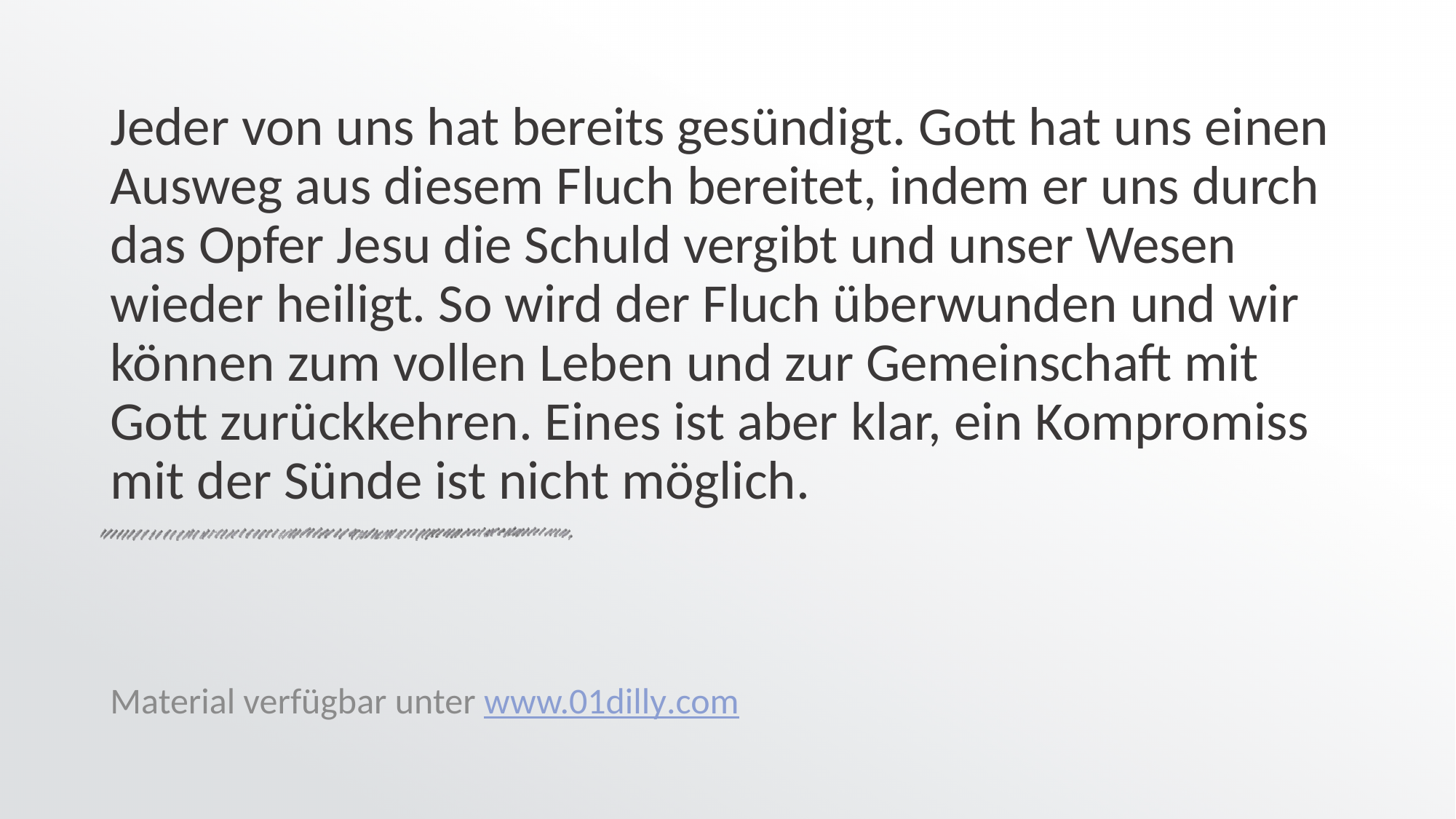

# Jeder von uns hat bereits gesündigt. Gott hat uns einen Ausweg aus diesem Fluch bereitet, indem er uns durch das Opfer Jesu die Schuld vergibt und unser Wesen wieder heiligt. So wird der Fluch überwunden und wir können zum vollen Leben und zur Gemeinschaft mit Gott zurückkehren. Eines ist aber klar, ein Kompromiss mit der Sünde ist nicht möglich.
Material verfügbar unter www.01dilly.com